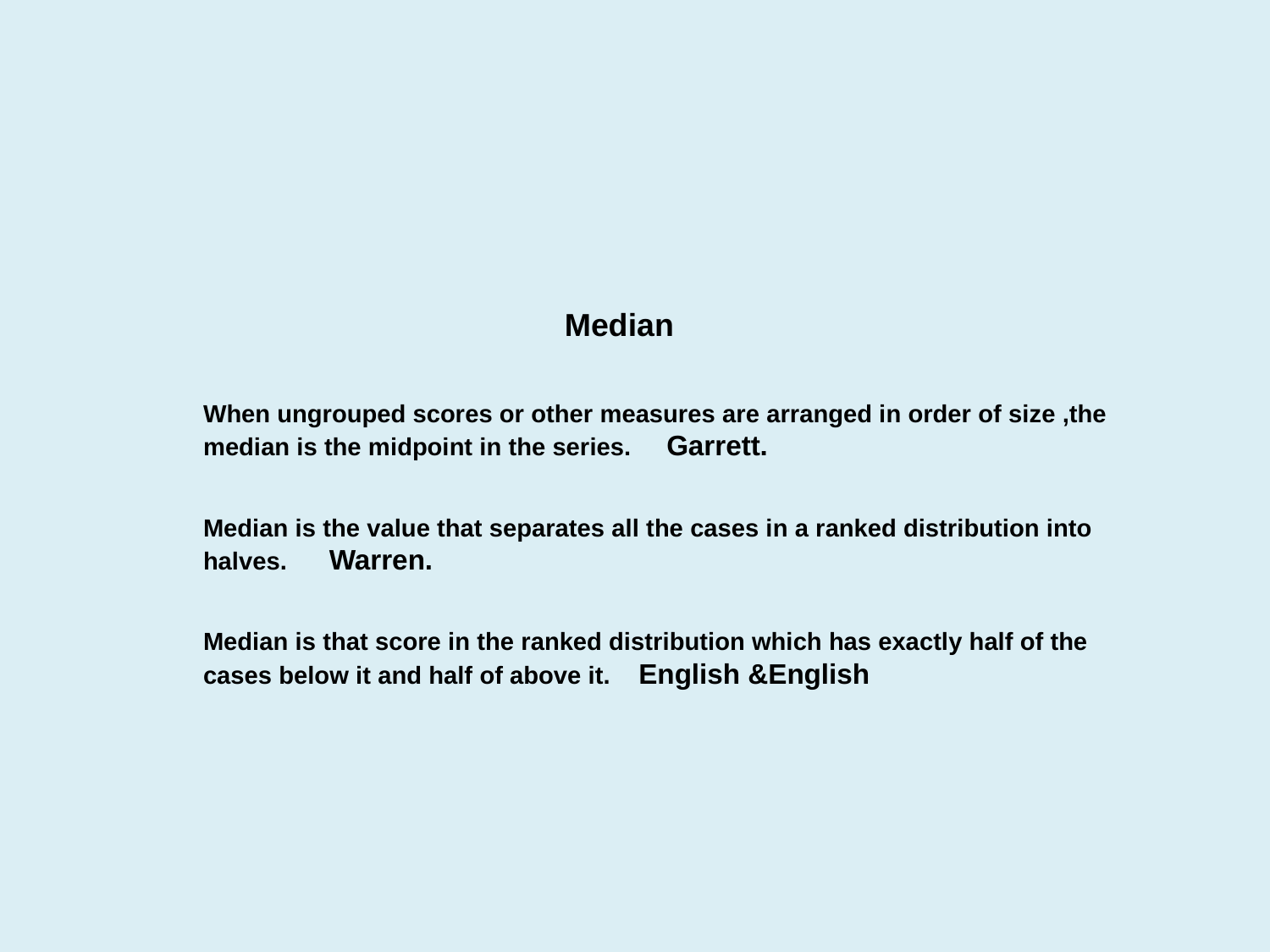

Median

When ungrouped scores or other measures are arranged in order of size ,the median is the midpoint in the series.     Garrett.

Median is the value that separates all the cases in a ranked distribution into halves.      Warren.

Median is that score in the ranked distribution which has exactly half of the cases below it and half of above it.    English &English